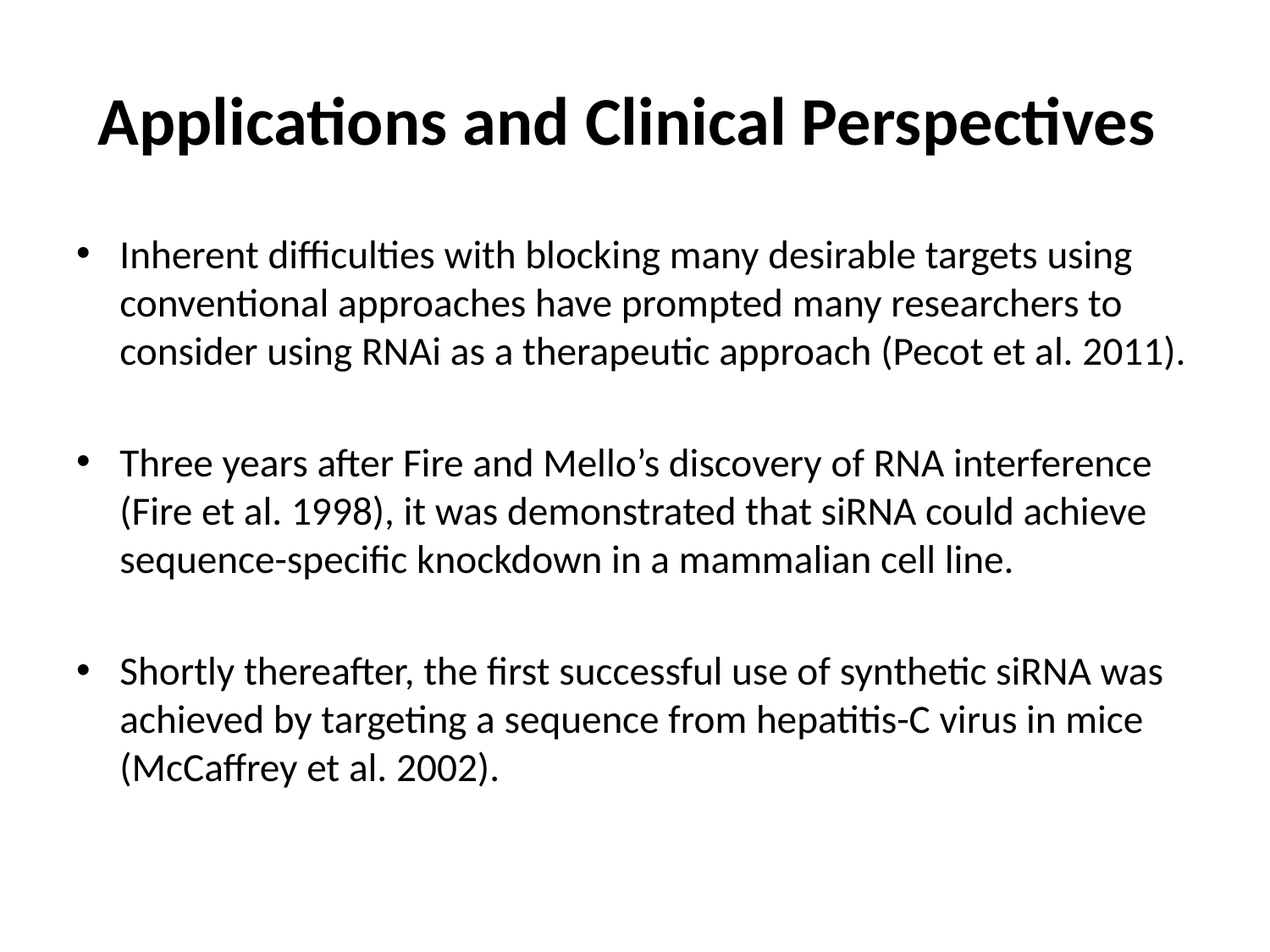

# Applications and Clinical Perspectives
Inherent difficulties with blocking many desirable targets using conventional approaches have prompted many researchers to consider using RNAi as a therapeutic approach (Pecot et al. 2011).

Three years after Fire and Mello’s discovery of RNA interference (Fire et al. 1998), it was demonstrated that siRNA could achieve sequence-specific knockdown in a mammalian cell line.

Shortly thereafter, the first successful use of synthetic siRNA was achieved by targeting a sequence from hepatitis-C virus in mice (McCaffrey et al. 2002).